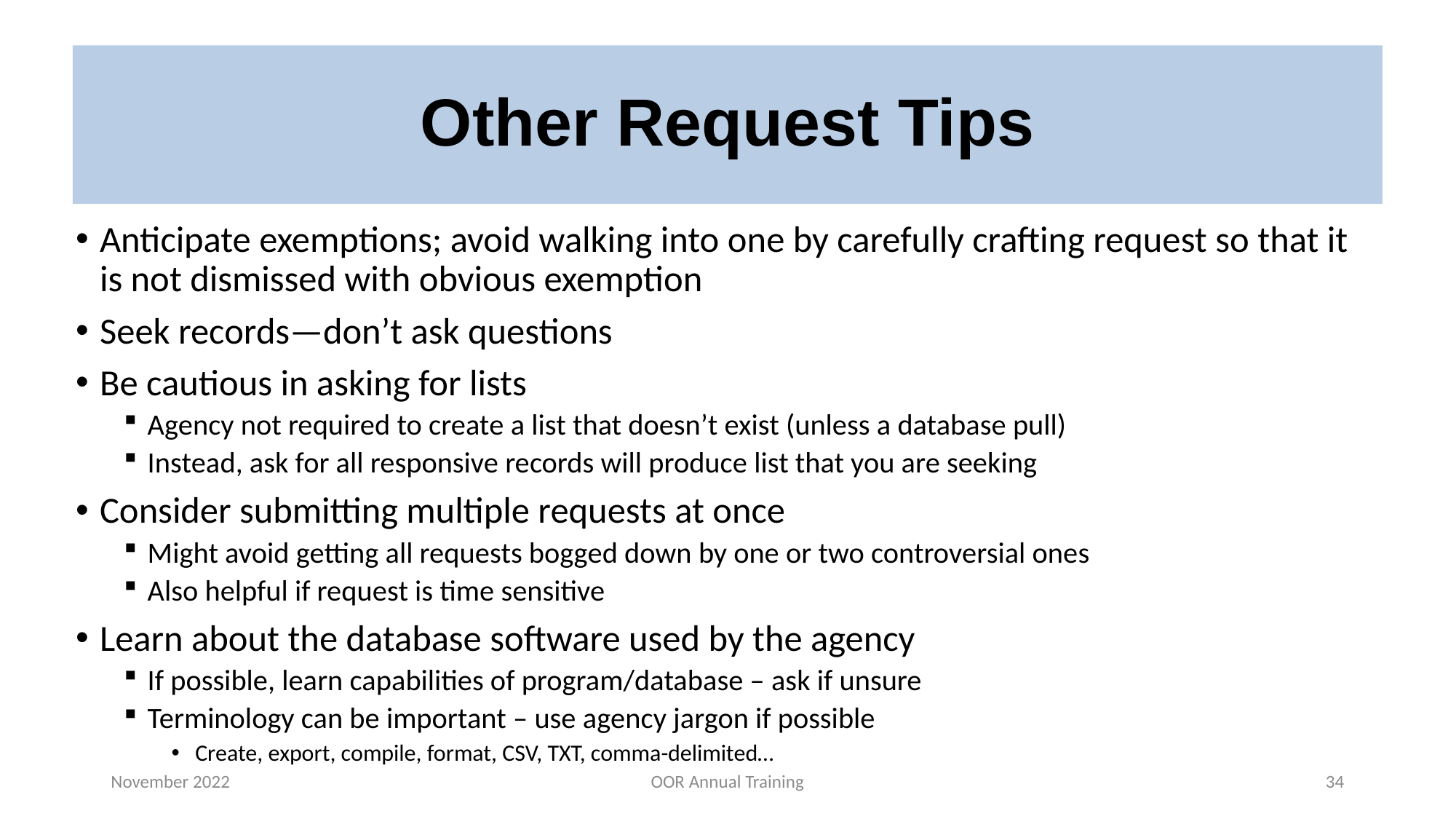

# Other Request Tips
Anticipate exemptions; avoid walking into one by carefully crafting request so that it is not dismissed with obvious exemption
Seek records—don’t ask questions
Be cautious in asking for lists
Agency not required to create a list that doesn’t exist (unless a database pull)
Instead, ask for all responsive records will produce list that you are seeking
Consider submitting multiple requests at once
Might avoid getting all requests bogged down by one or two controversial ones
Also helpful if request is time sensitive
Learn about the database software used by the agency
If possible, learn capabilities of program/database – ask if unsure
Terminology can be important – use agency jargon if possible
Create, export, compile, format, CSV, TXT, comma-delimited…

November 2022
OOR Annual Training
34